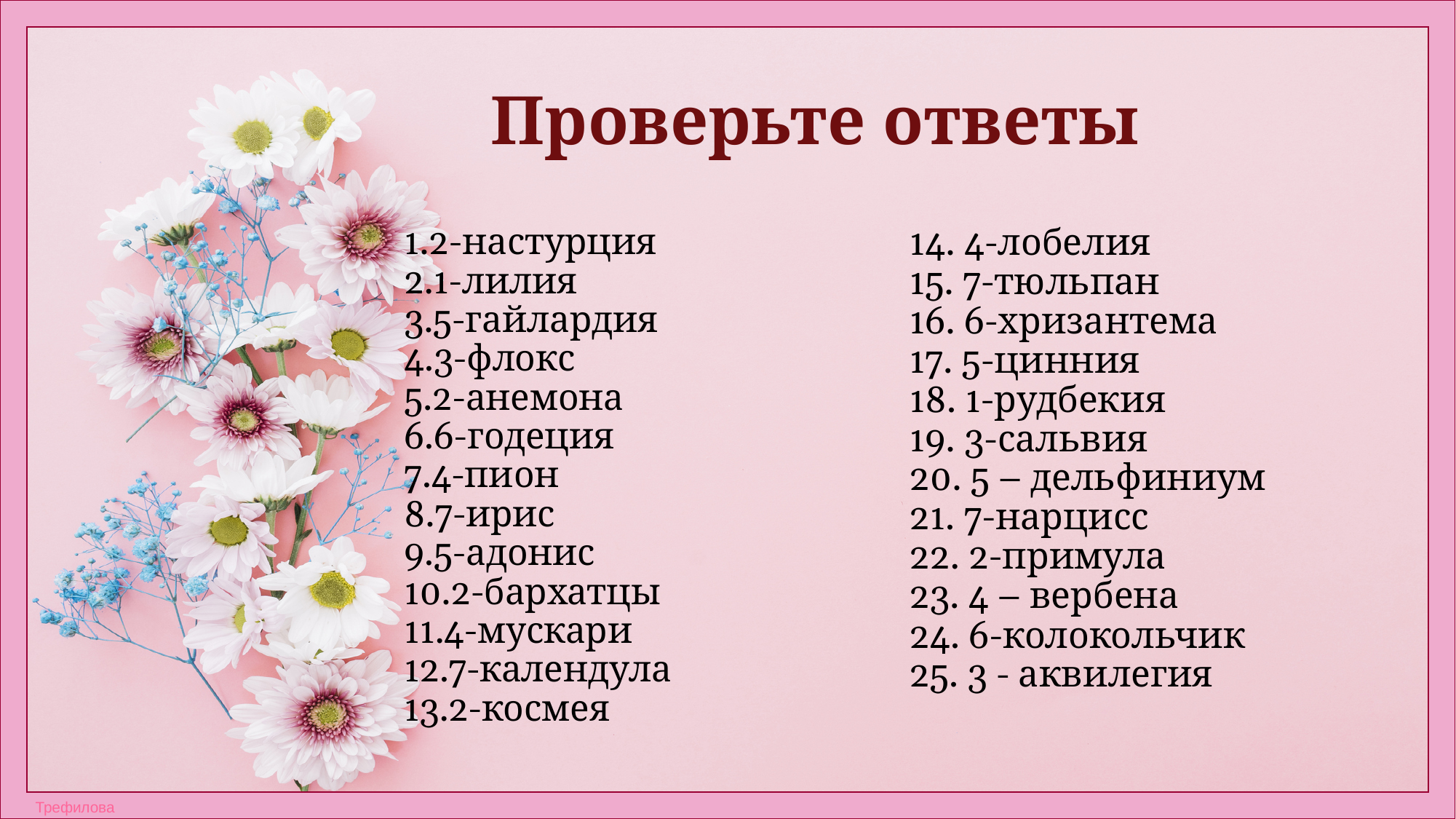

# Проверьте ответы
2-настурция
1-лилия
5-гайлардия
3-флокс
2-анемона
6-годеция
4-пион
7-ирис
5-адонис
2-бархатцы
4-мускари
7-календула
2-космея
14. 4-лобелия
15. 7-тюльпан
16. 6-хризантема
17. 5-цинния
18. 1-рудбекия
19. 3-сальвия
20. 5 – дельфиниум
21. 7-нарцисс
22. 2-примула
23. 4 – вербена
24. 6-колокольчик
25. 3 - аквилегия